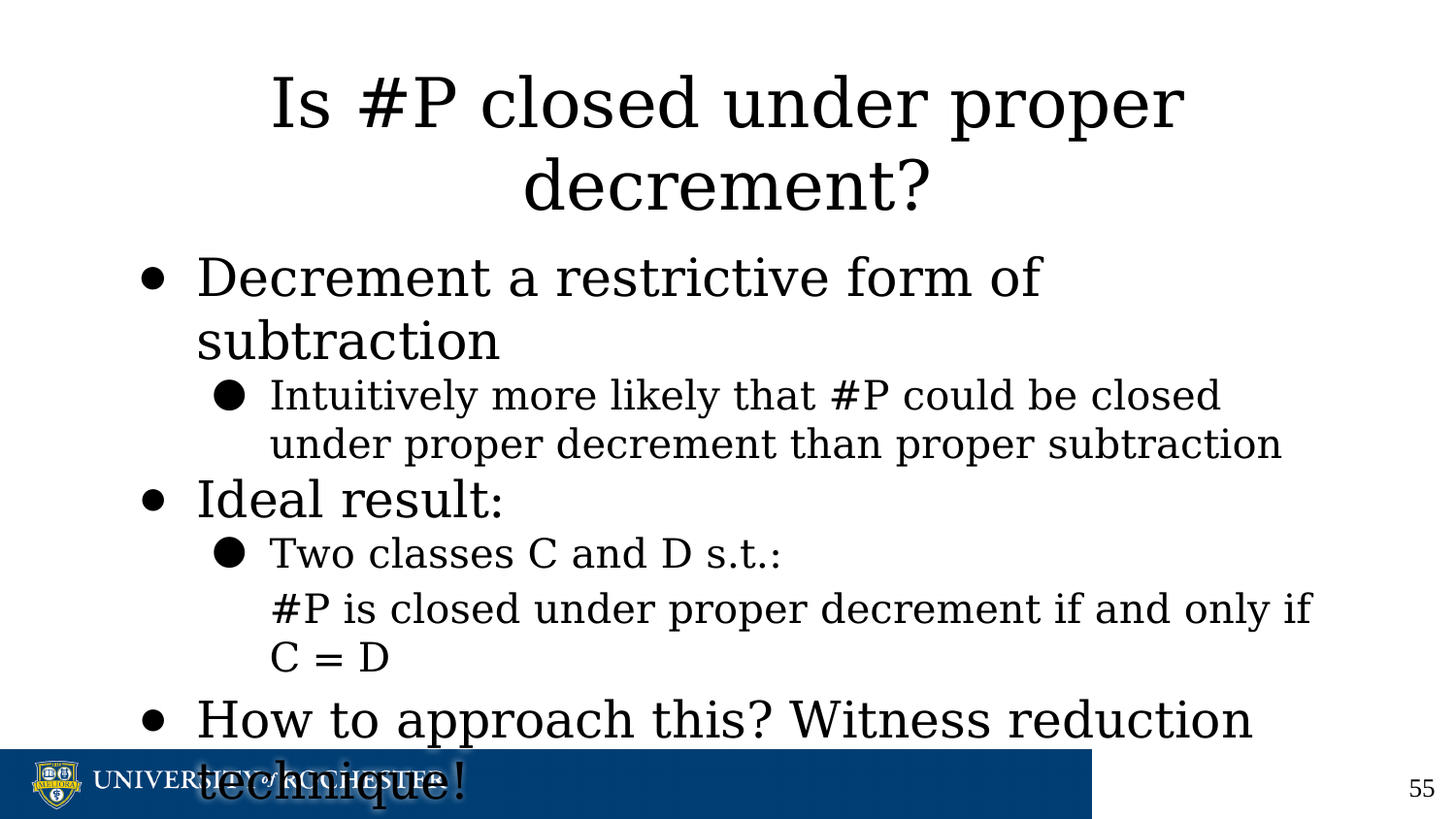

# Is #P closed under proper decrement?
Decrement a restrictive form of subtraction
Intuitively more likely that #P could be closed under proper decrement than proper subtraction
Ideal result:
Two classes C and D s.t.:
#P is closed under proper decrement if and only if C = D
How to approach this? Witness reduction technique!
55